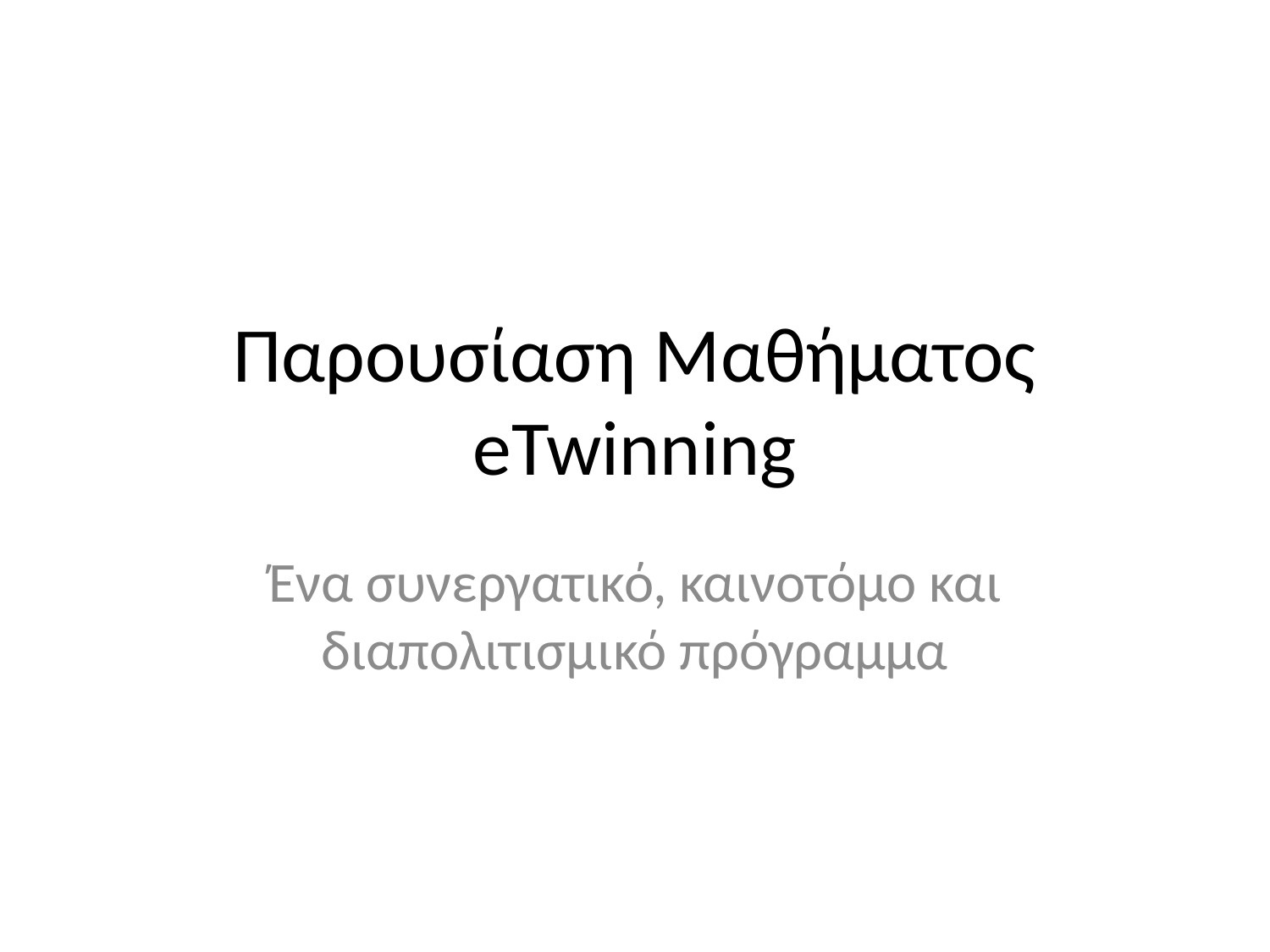

# Παρουσίαση Μαθήματος eTwinning
Ένα συνεργατικό, καινοτόμο και διαπολιτισμικό πρόγραμμα